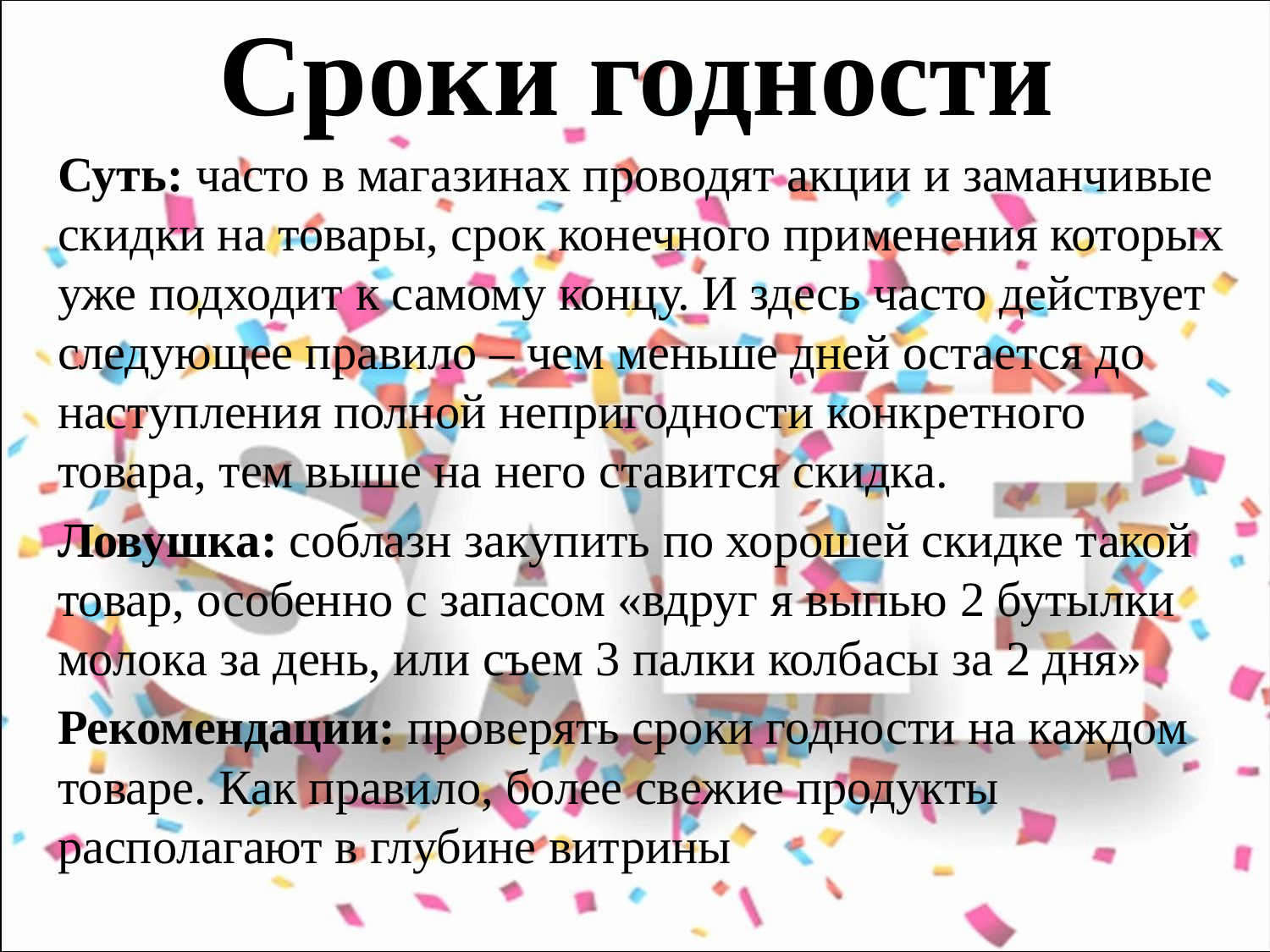

# Сроки годности
Суть: часто в магазинах проводят акции и заманчивые скидки на товары, срок конечного применения которых уже подходит к самому концу. И здесь часто действует следующее правило – чем меньше дней остается до наступления полной непригодности конкретного товара, тем выше на него ставится скидка.
Ловушка: соблазн закупить по хорошей скидке такой товар, особенно с запасом «вдруг я выпью 2 бутылки молока за день, или съем 3 палки колбасы за 2 дня»
Рекомендации: проверять сроки годности на каждом товаре. Как правило, более свежие продукты располагают в глубине витрины